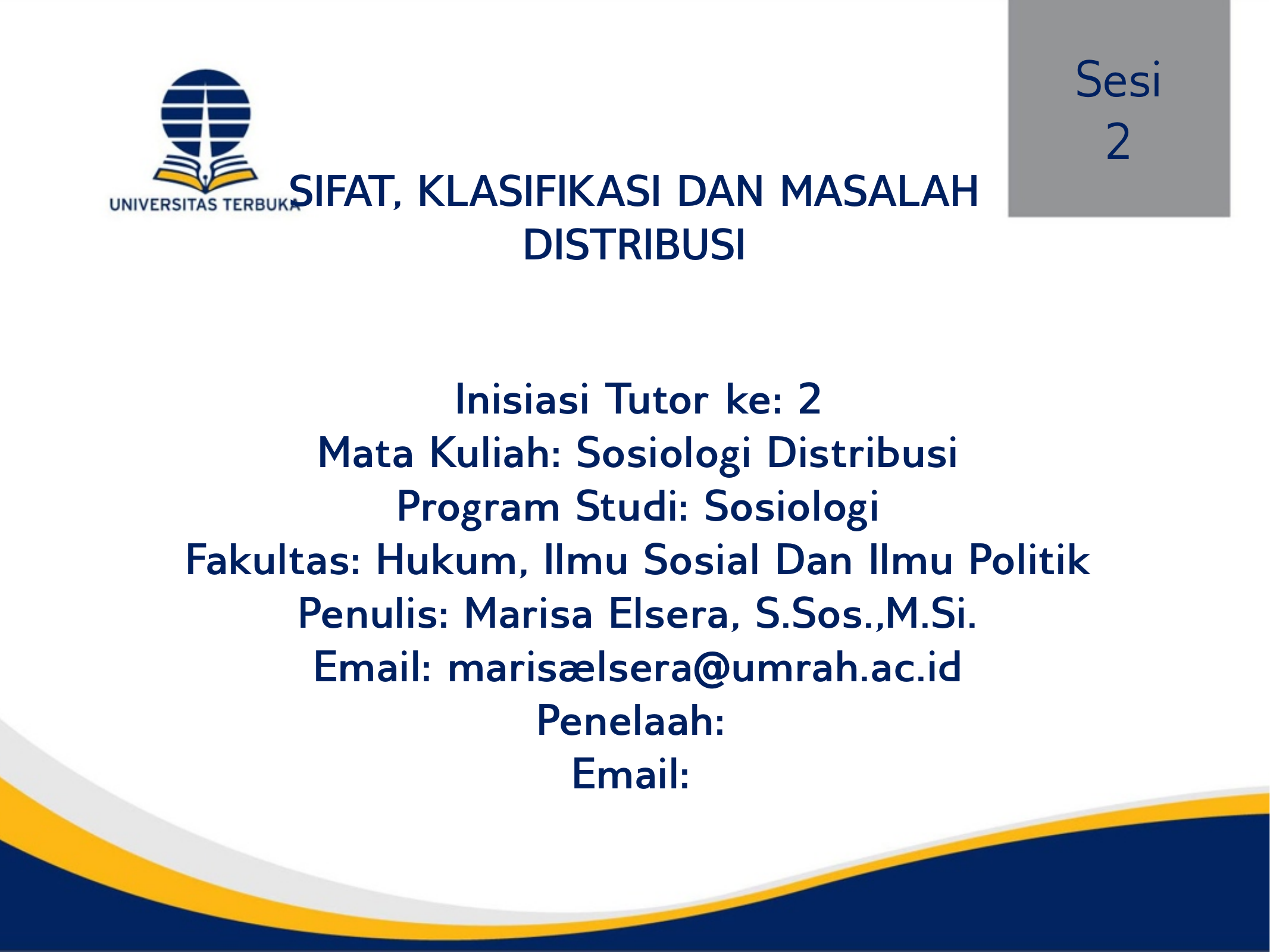

Sesi
2
# SIFAT, KLASIFIKASI DAN MASALAH DISTRIBUSI
Inisiasi Tutor ke: 2
Mata Kuliah: Sosiologi Distribusi
Program Studi: Sosiologi
Fakultas: Hukum, Ilmu Sosial Dan Ilmu Politik
Penulis: Marisa Elsera, S.Sos.,M.Si.
Email: marisaelsera@umrah.ac.id
Penelaah:
Email: